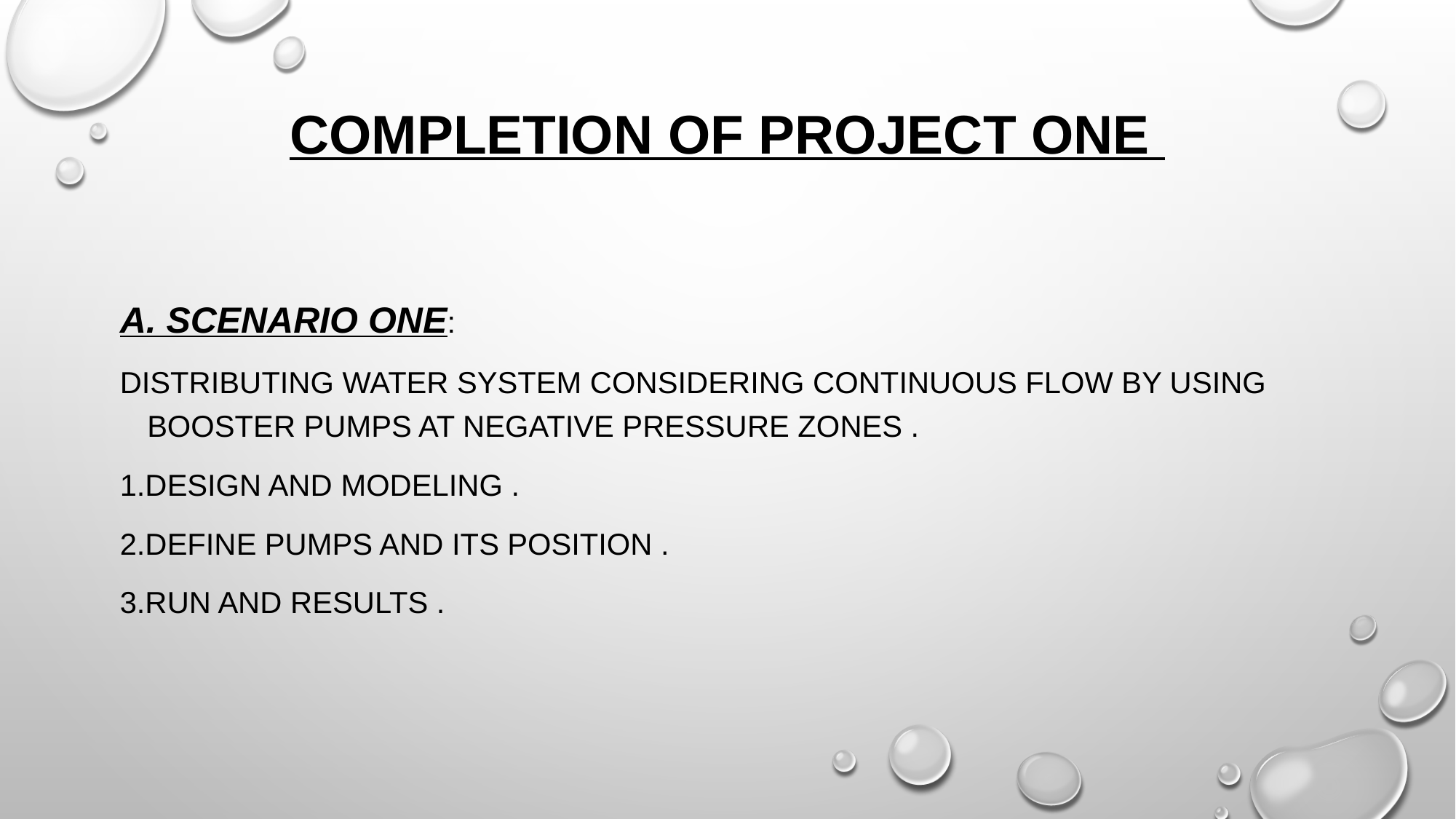

# completion of project one
A. Scenario one:
Distributing water system considering continuous flow by using booster pumps at negative pressure zones .
1.Design and modeling .
2.Define pumps and its position .
3.Run and Results .